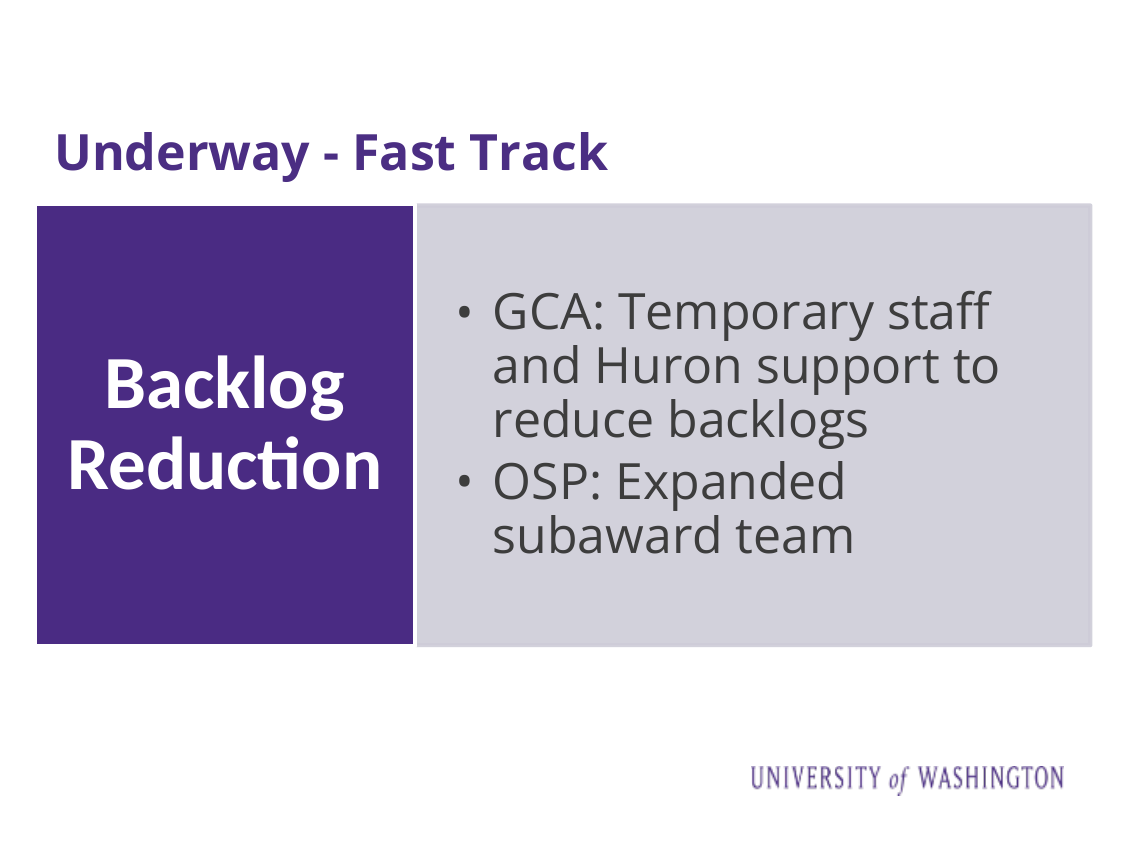

# Underway - Fast Track

Backlog Reduction
GCA: Temporary staff and Huron support to reduce backlogs
OSP: Expanded subaward team